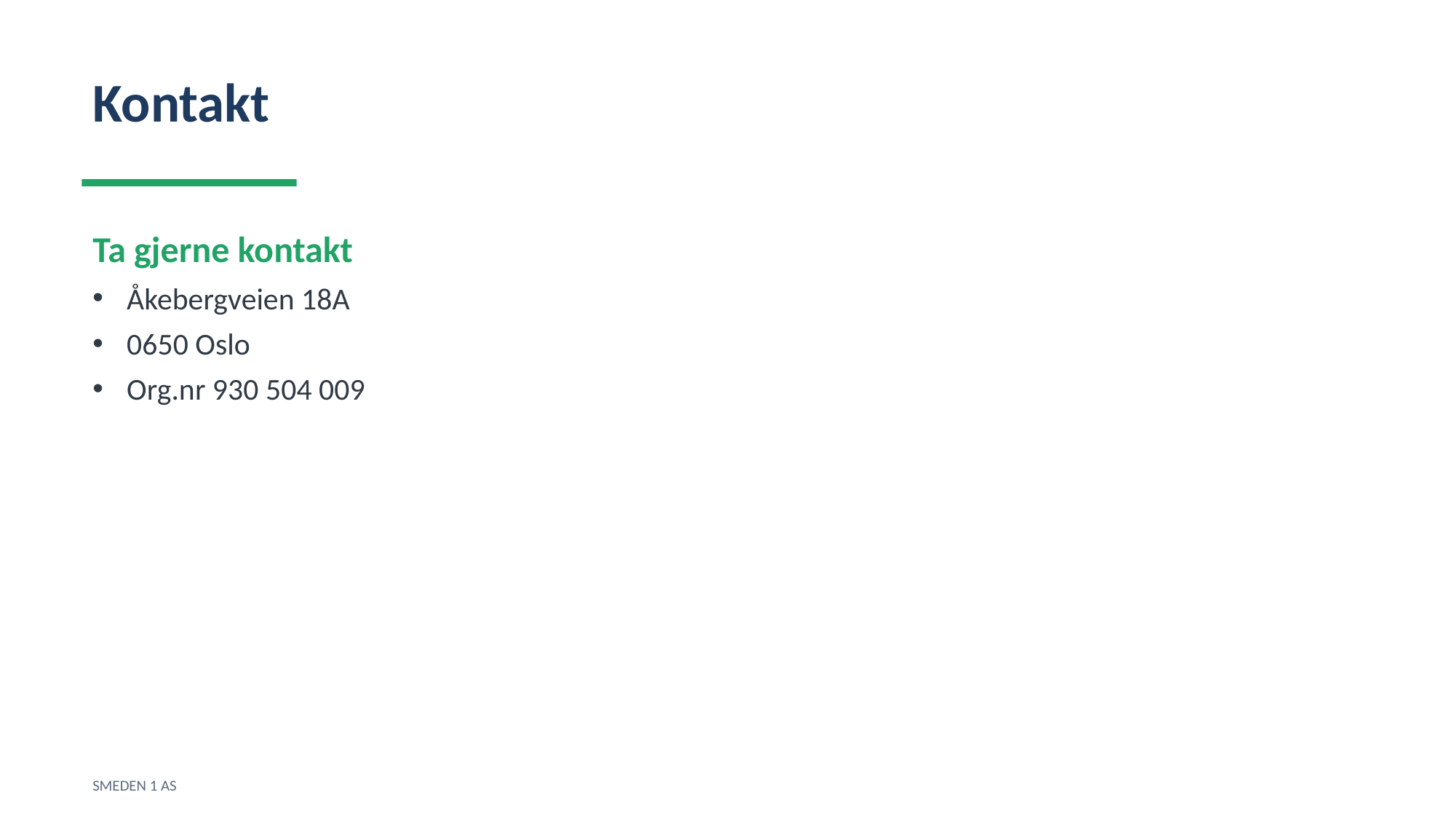

Kontakt

Ta gjerne kontakt
Åkebergveien 18A
0650 Oslo
Org.nr 930 504 009
SMEDEN 1 AS